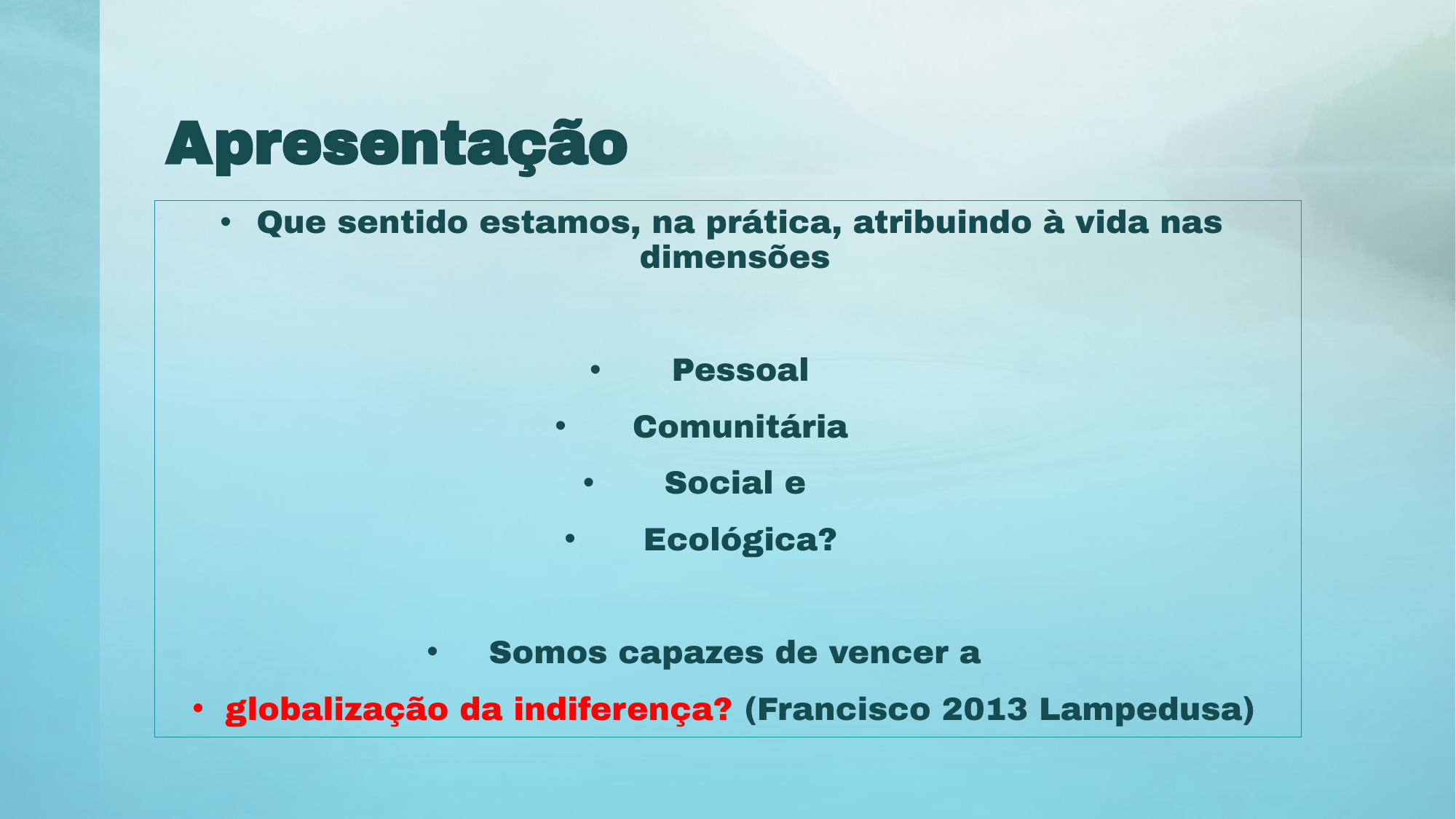

# Apresentação
Que sentido estamos, na prática, atribuindo à vida nas dimensões

Pessoal
Comunitária
Social e
Ecológica?

Somos capazes de vencer a
globalização da indiferença? (Francisco 2013 Lampedusa)